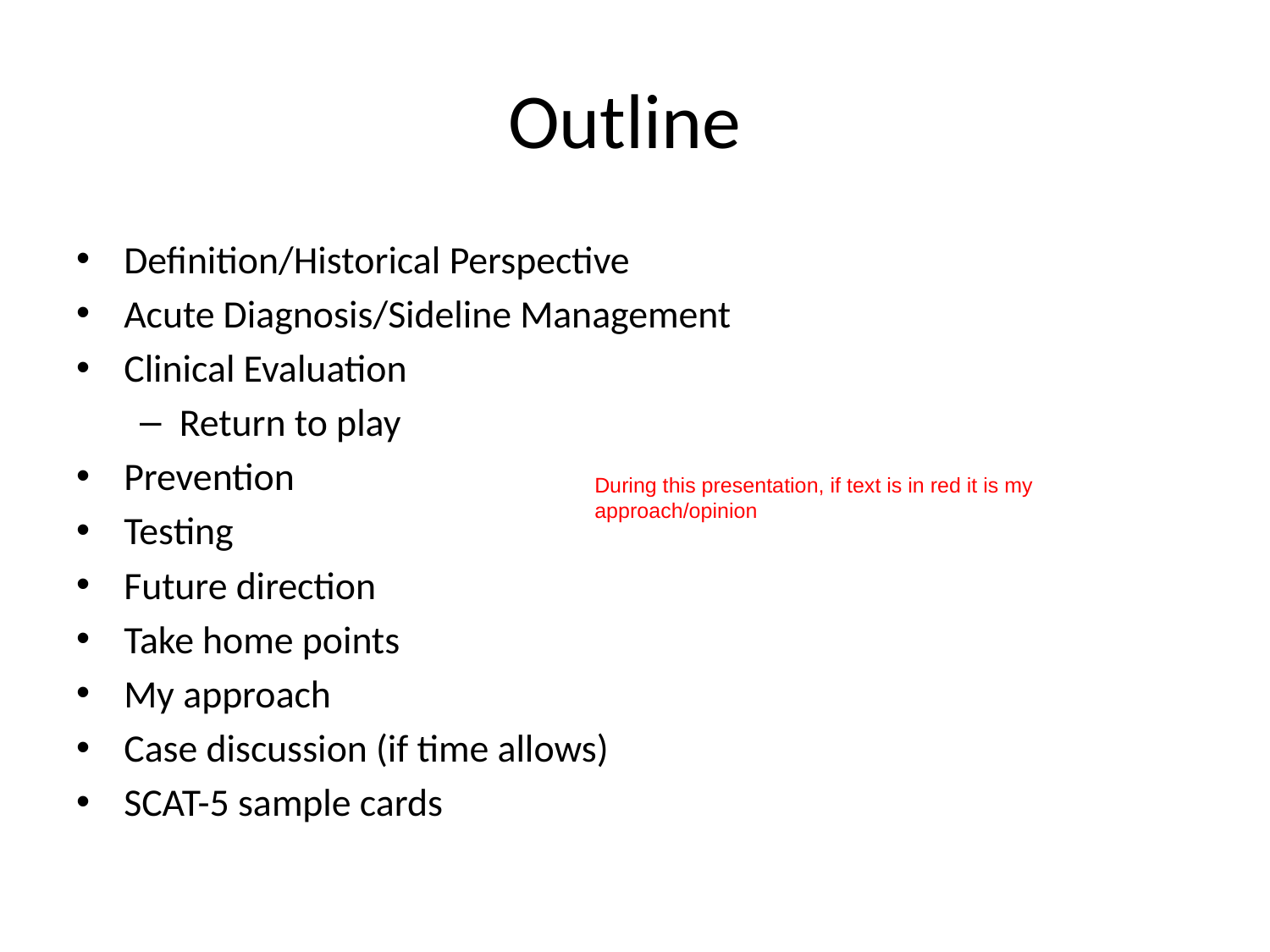

# Outline
Definition/Historical Perspective
Acute Diagnosis/Sideline Management
Clinical Evaluation
Return to play
Prevention
Testing
Future direction
Take home points
My approach
Case discussion (if time allows)
SCAT-5 sample cards
During this presentation, if text is in red it is my approach/opinion